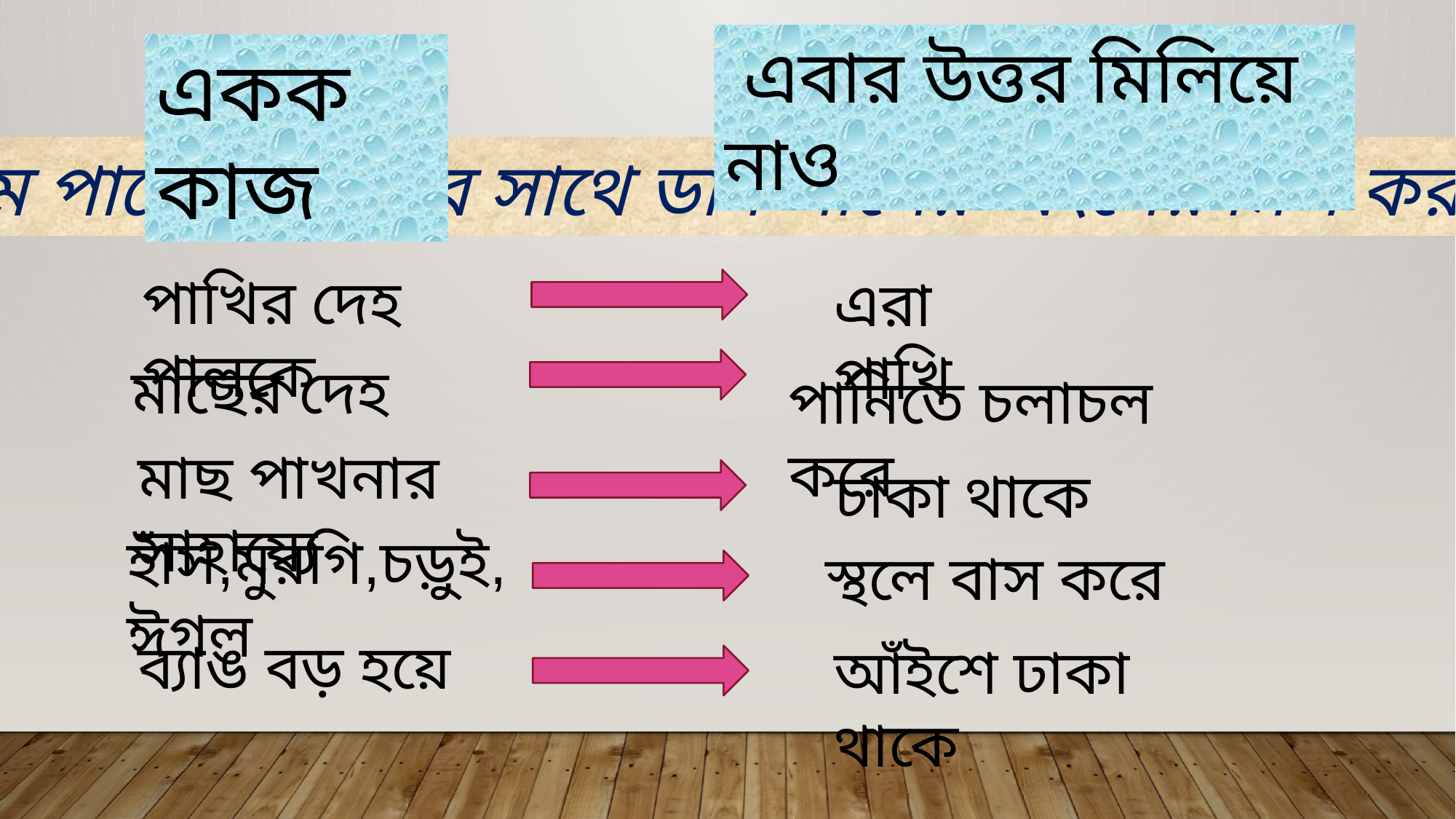

এবার উত্তর মিলিয়ে নাও
একক কাজ
বাম পাশের অংশের সাথে ডান পাশের অংশের মিল কর।
পাখির দেহ পালকে
এরা পাখি

মাছের দেহ

পানিতে চলাচল করে
মাছ পাখনার সাহায্যে
ঢাকা থাকে

হাঁস,মুরগি,চড়ুই,ঈগল
স্থলে বাস করে

ব্যাঙ বড় হয়ে
আঁইশে ঢাকা থাকে